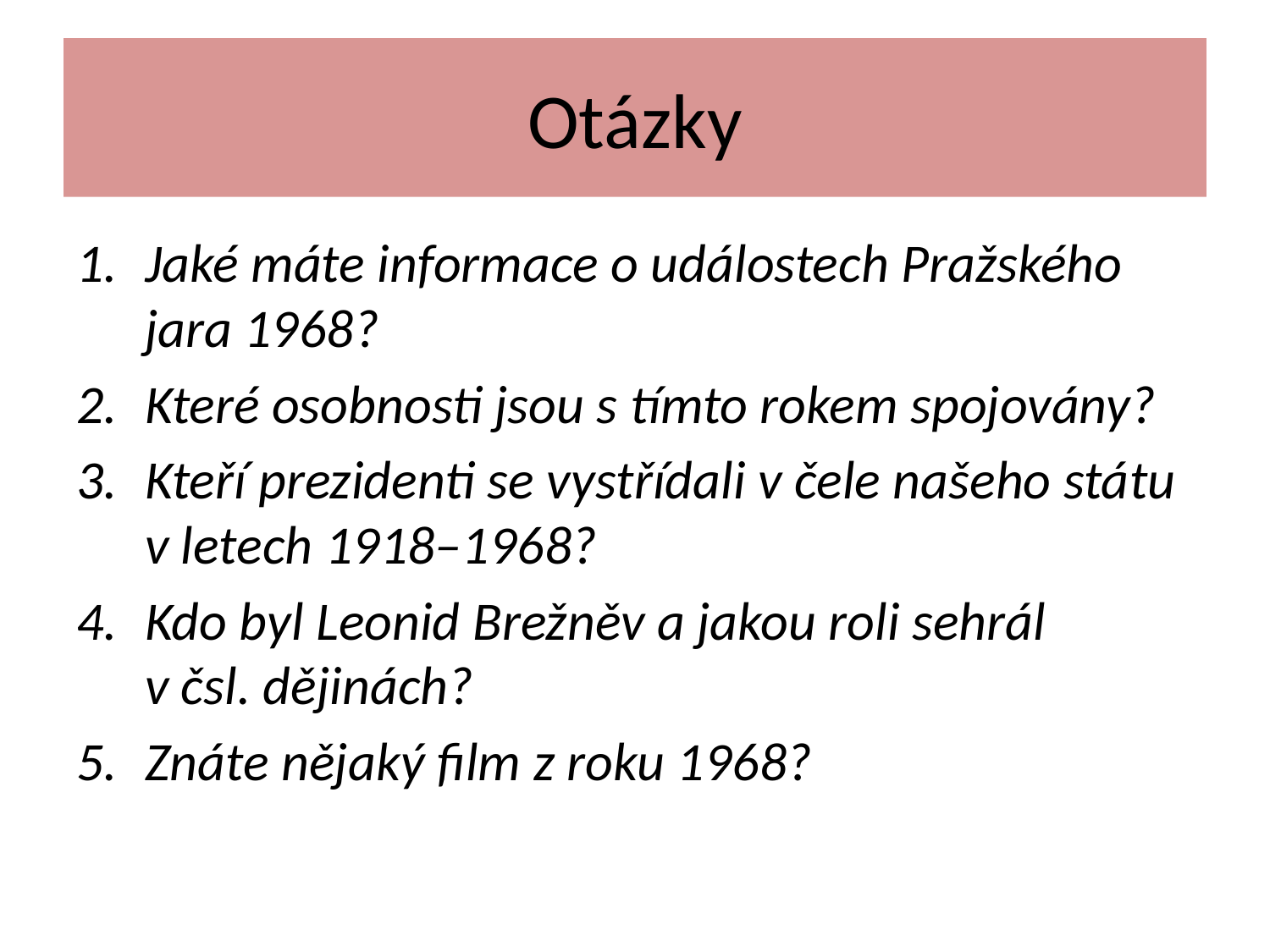

# Otázky
Jaké máte informace o událostech Pražského jara 1968?
Které osobnosti jsou s tímto rokem spojovány?
Kteří prezidenti se vystřídali v čele našeho státu v letech 1918–1968?
Kdo byl Leonid Brežněv a jakou roli sehrál
v čsl. dějinách?
Znáte nějaký film z roku 1968?